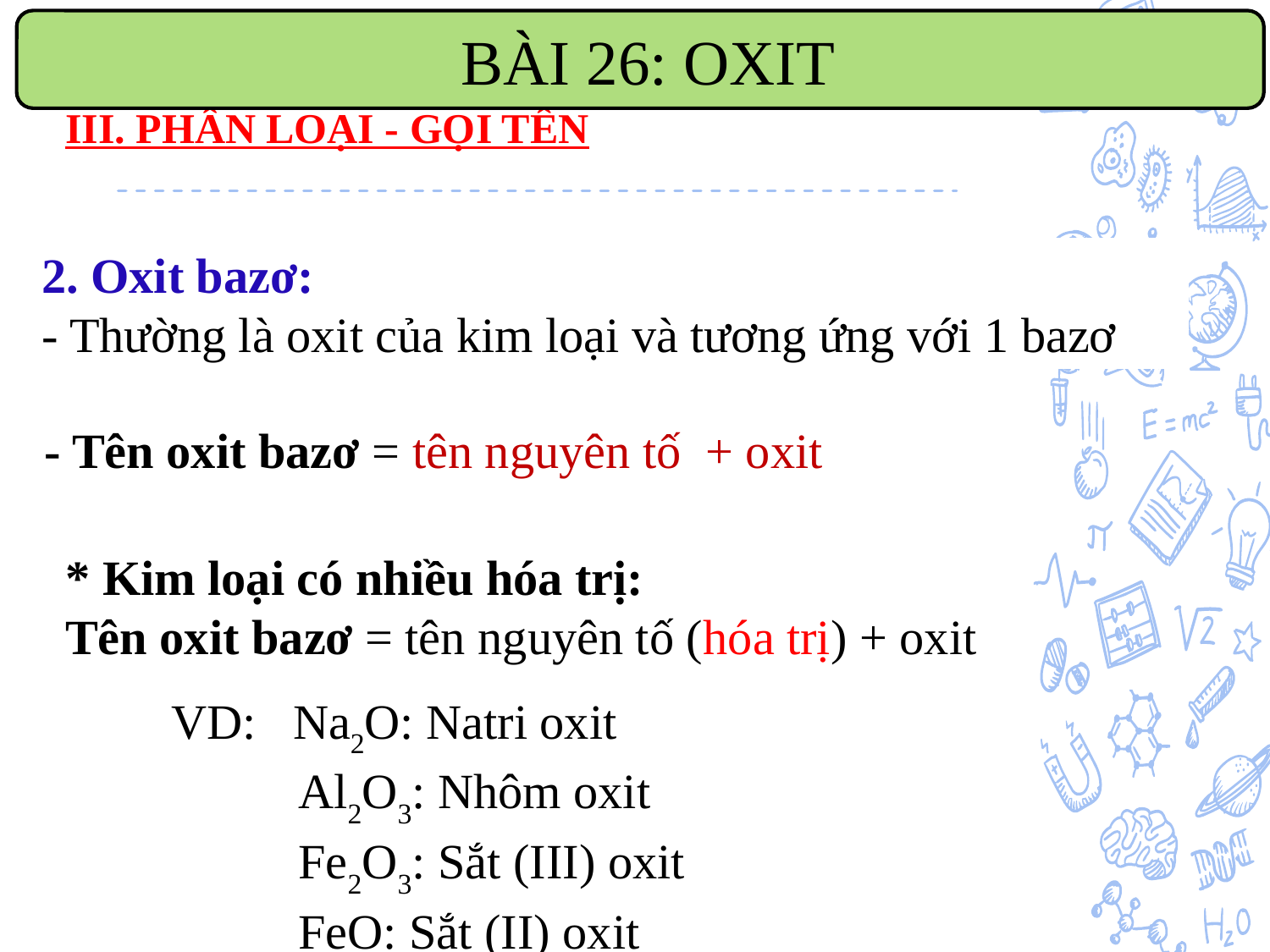

BÀI 26: OXIT
III. PHÂN LOẠI - GỌI TÊN
2. Oxit bazơ:
- Thường là oxit của kim loại và tương ứng với 1 bazơ
- Tên oxit bazơ = tên nguyên tố  + oxit
* Kim loại có nhiều hóa trị:
Tên oxit bazơ = tên nguyên tố (hóa trị) + oxit
VD:   Na2O: Natri oxit
	Al2O3: Nhôm oxit
	Fe2O3: Sắt (III) oxit
	FeO: Sắt (II) oxit